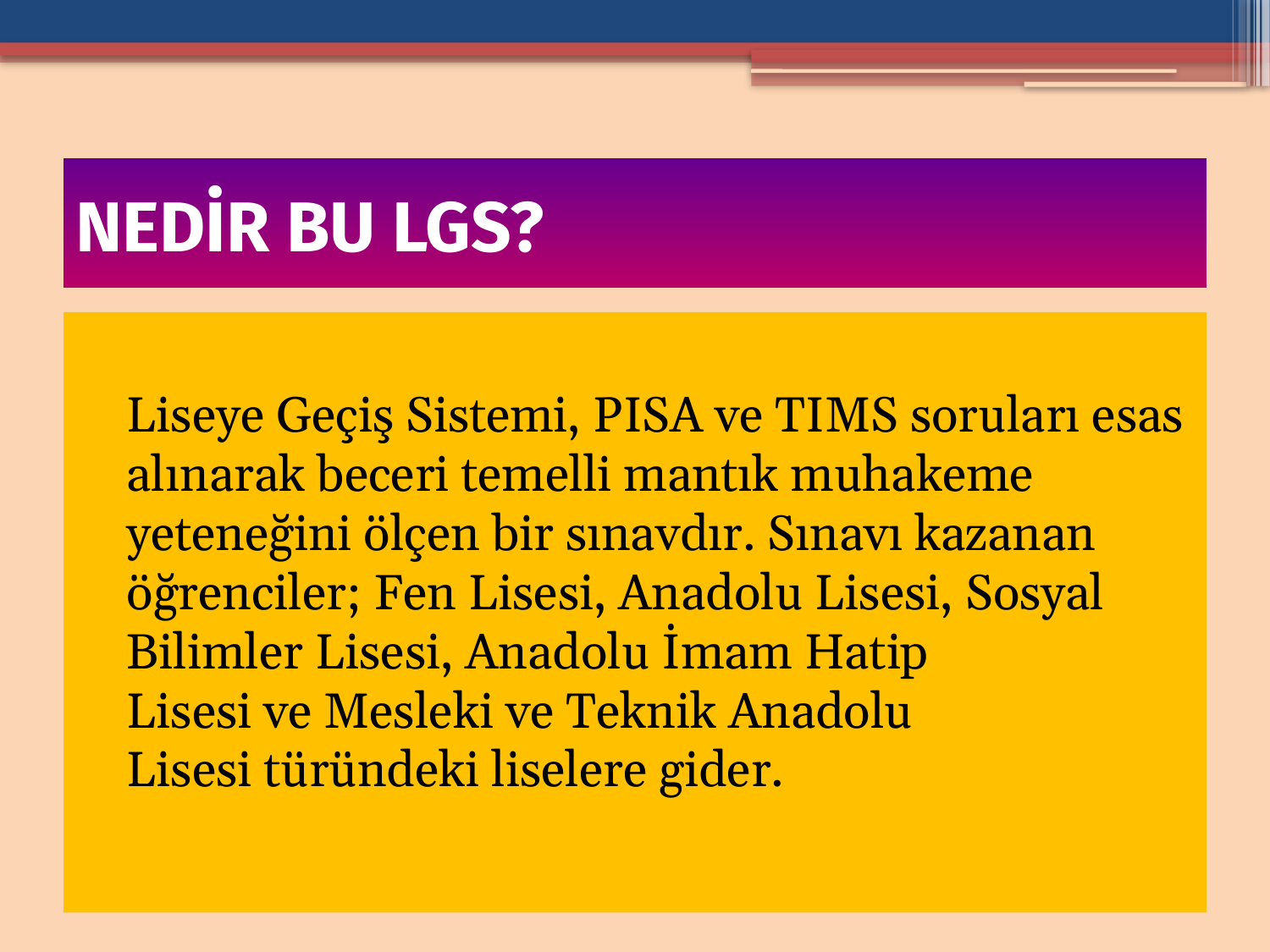

# NEDİR BU LGS?

   Liseye Geçiş Sistemi, PISA ve TIMS soruları esas alınarak beceri temelli mantık muhakeme yeteneğini ölçen bir sınavdır. Sınavı kazanan öğrenciler; Fen Lisesi, Anadolu Lisesi, Sosyal Bilimler Lisesi, Anadolu İmam Hatip Lisesi ve Mesleki ve Teknik Anadolu Lisesi türündeki liselere gider.